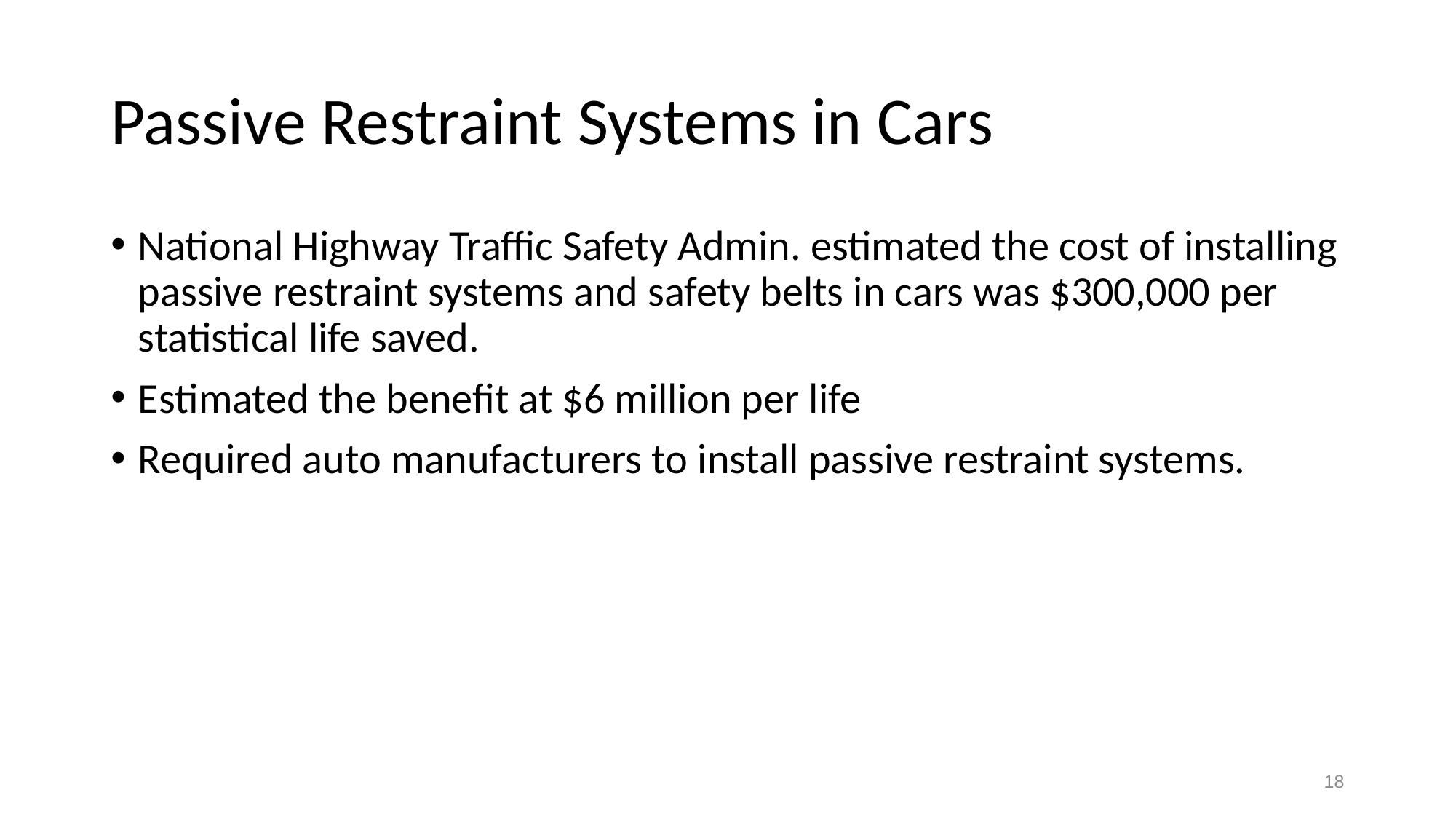

# Passive Restraint Systems in Cars
National Highway Traffic Safety Admin. estimated the cost of installing passive restraint systems and safety belts in cars was $300,000 per statistical life saved.
Estimated the benefit at $6 million per life
Required auto manufacturers to install passive restraint systems.
18